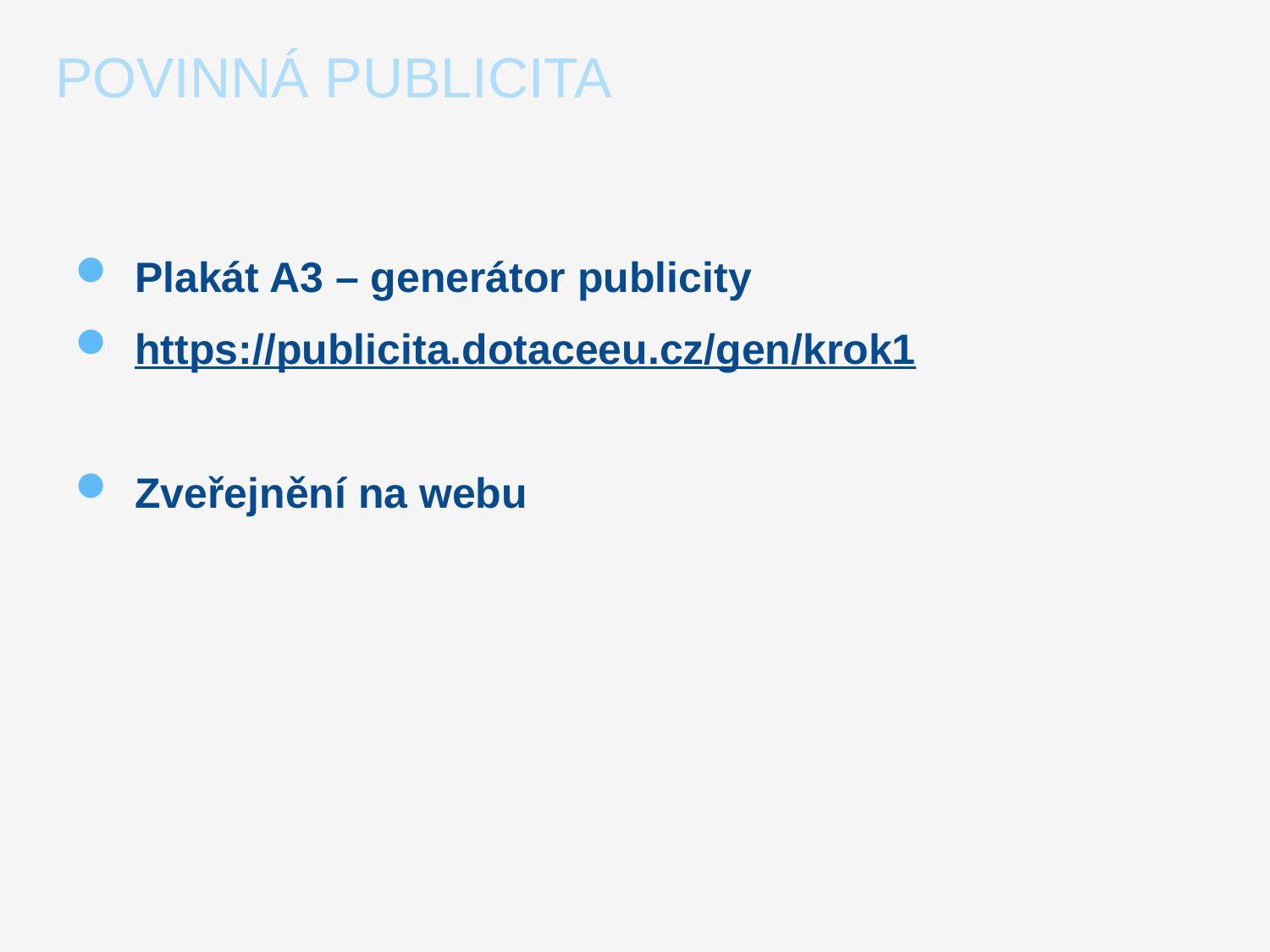

# Povinná publicita
Plakát A3 – generátor publicity
https://publicita.dotaceeu.cz/gen/krok1

Zveřejnění na webu

6